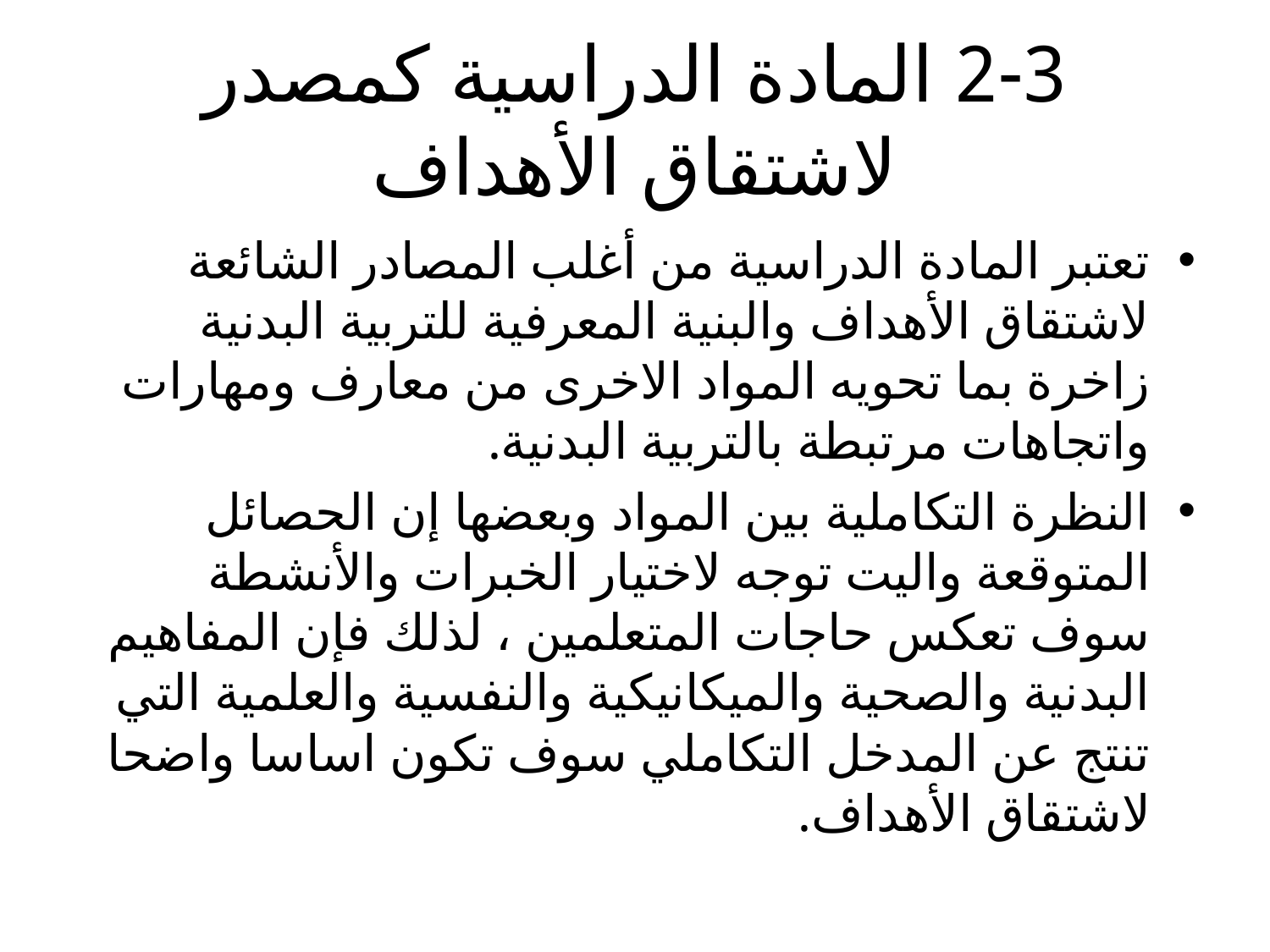

# 2-3 المادة الدراسية كمصدر لاشتقاق الأهداف
تعتبر المادة الدراسية من أغلب المصادر الشائعة لاشتقاق الأهداف والبنية المعرفية للتربية البدنية زاخرة بما تحويه المواد الاخرى من معارف ومهارات واتجاهات مرتبطة بالتربية البدنية.
النظرة التكاملية بين المواد وبعضها إن الحصائل المتوقعة واليت توجه لاختيار الخبرات والأنشطة سوف تعكس حاجات المتعلمين ، لذلك فإن المفاهيم البدنية والصحية والميكانيكية والنفسية والعلمية التي تنتج عن المدخل التكاملي سوف تكون اساسا واضحا لاشتقاق الأهداف.